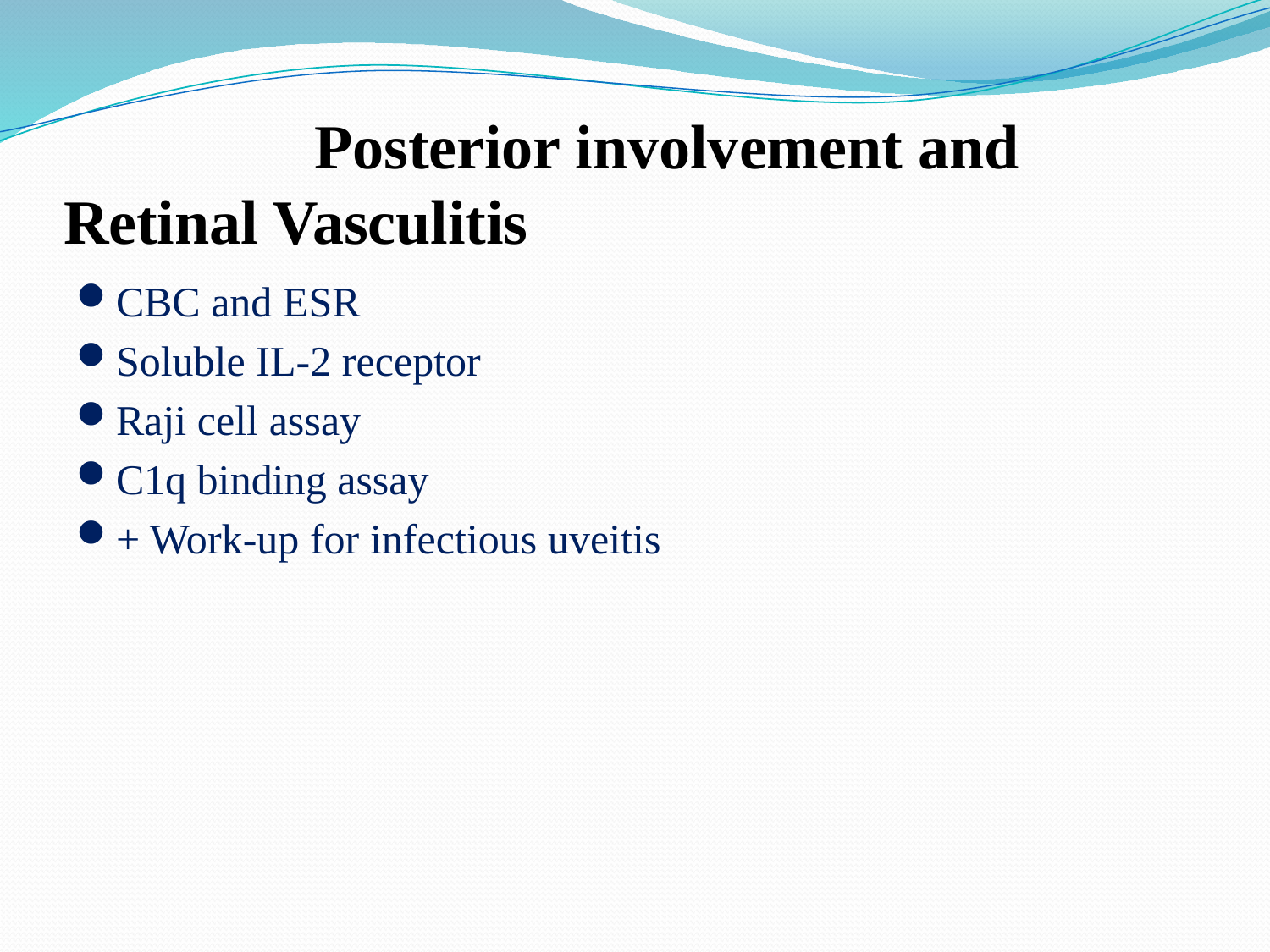

# Posterior involvement and 					Retinal Vasculitis
CBC and ESR
Soluble IL-2 receptor
Raji cell assay
C1q binding assay
+ Work-up for infectious uveitis